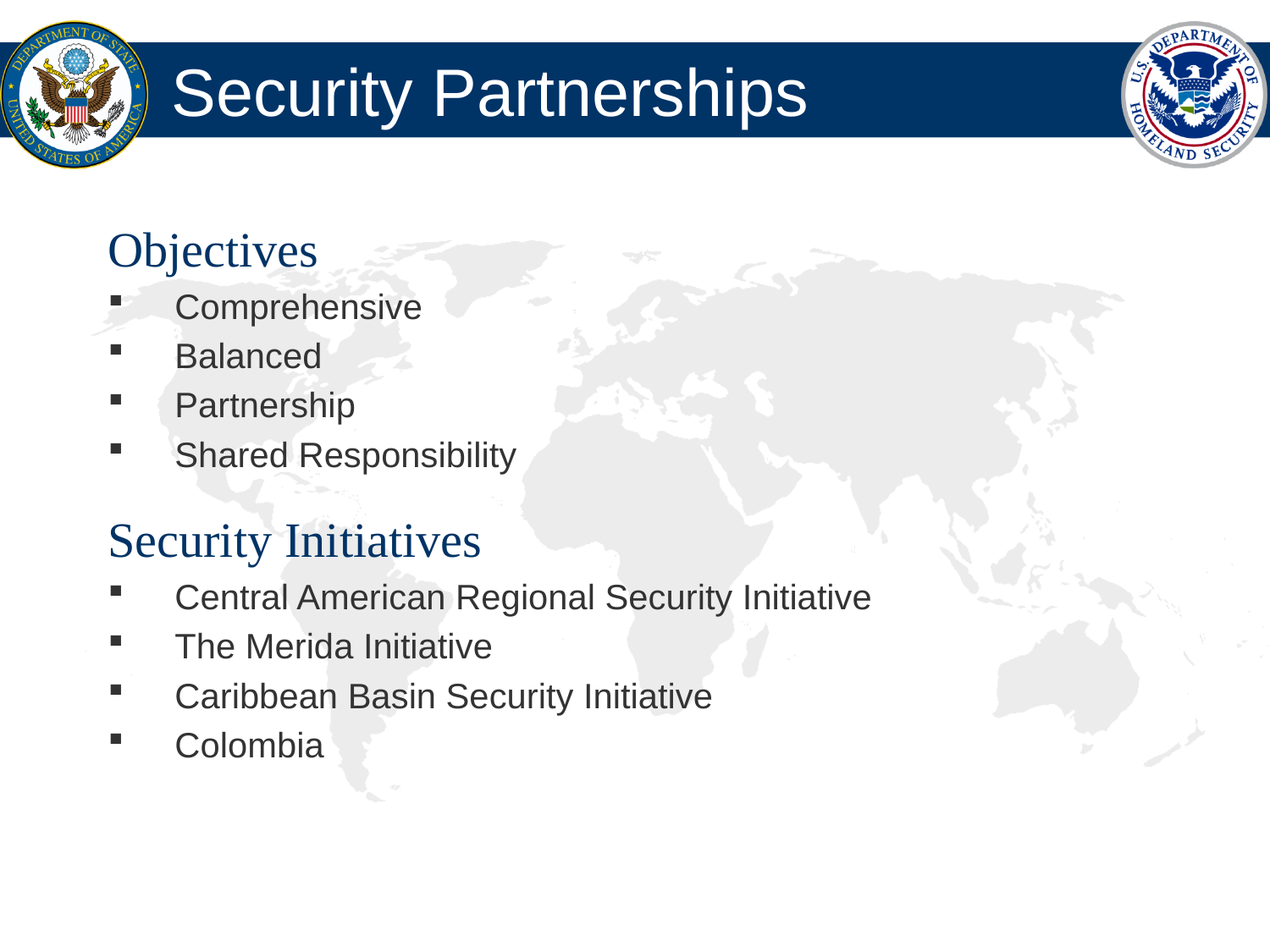

# Security Partnerships
Objectives
  Comprehensive
  Balanced
  Partnership
  Shared Responsibility

Security Initiatives
  Central American Regional Security Initiative
  The Merida Initiative
  Caribbean Basin Security Initiative
  Colombia